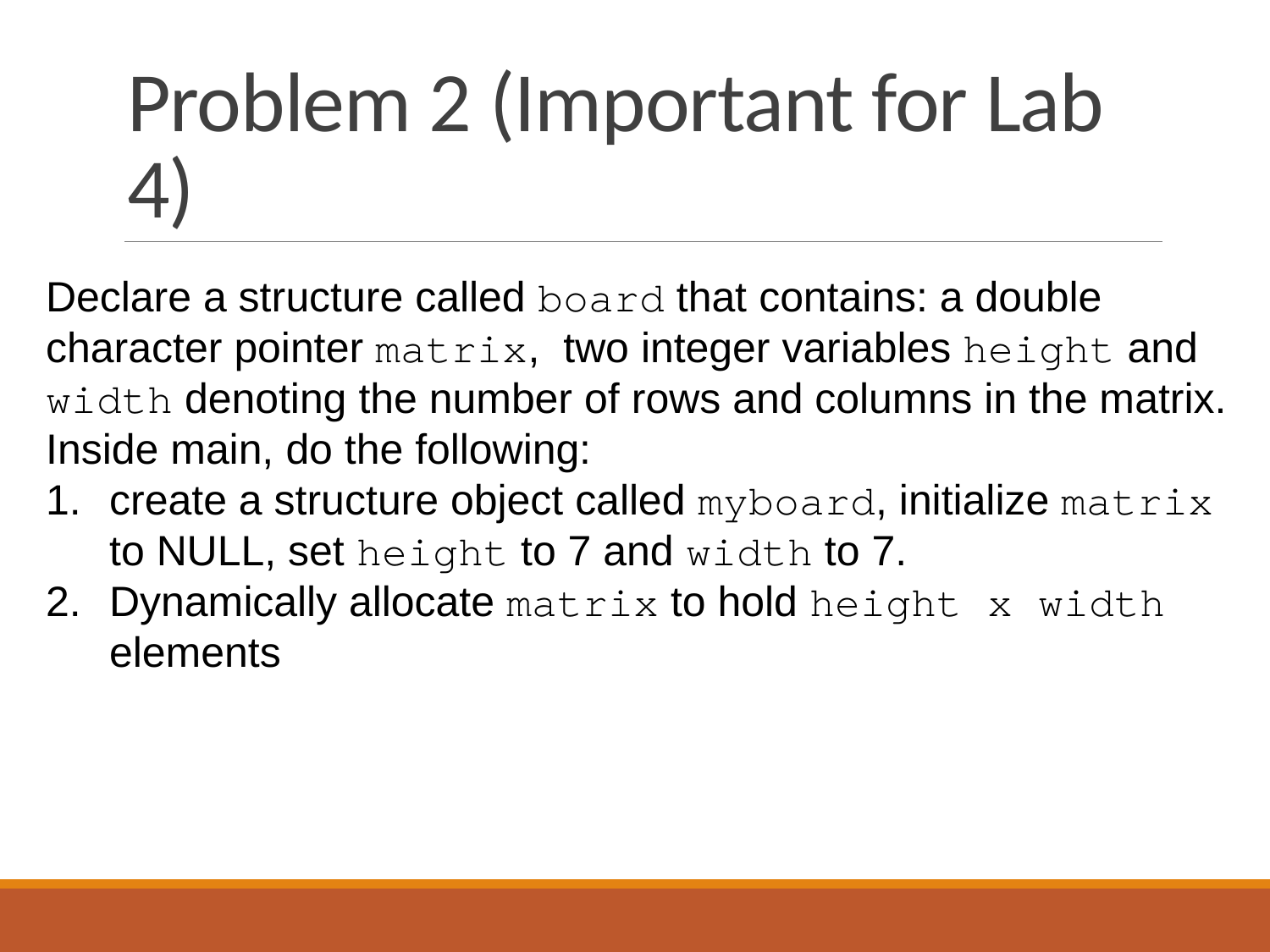

# Problem 2 (Important for Lab 4)
Declare a structure called board that contains: a double character pointer matrix,  two integer variables height and width denoting the number of rows and columns in the matrix. Inside main, do the following:
create a structure object called myboard, initialize matrix to NULL, set height to 7 and width to 7.
Dynamically allocate matrix to hold height x width elements